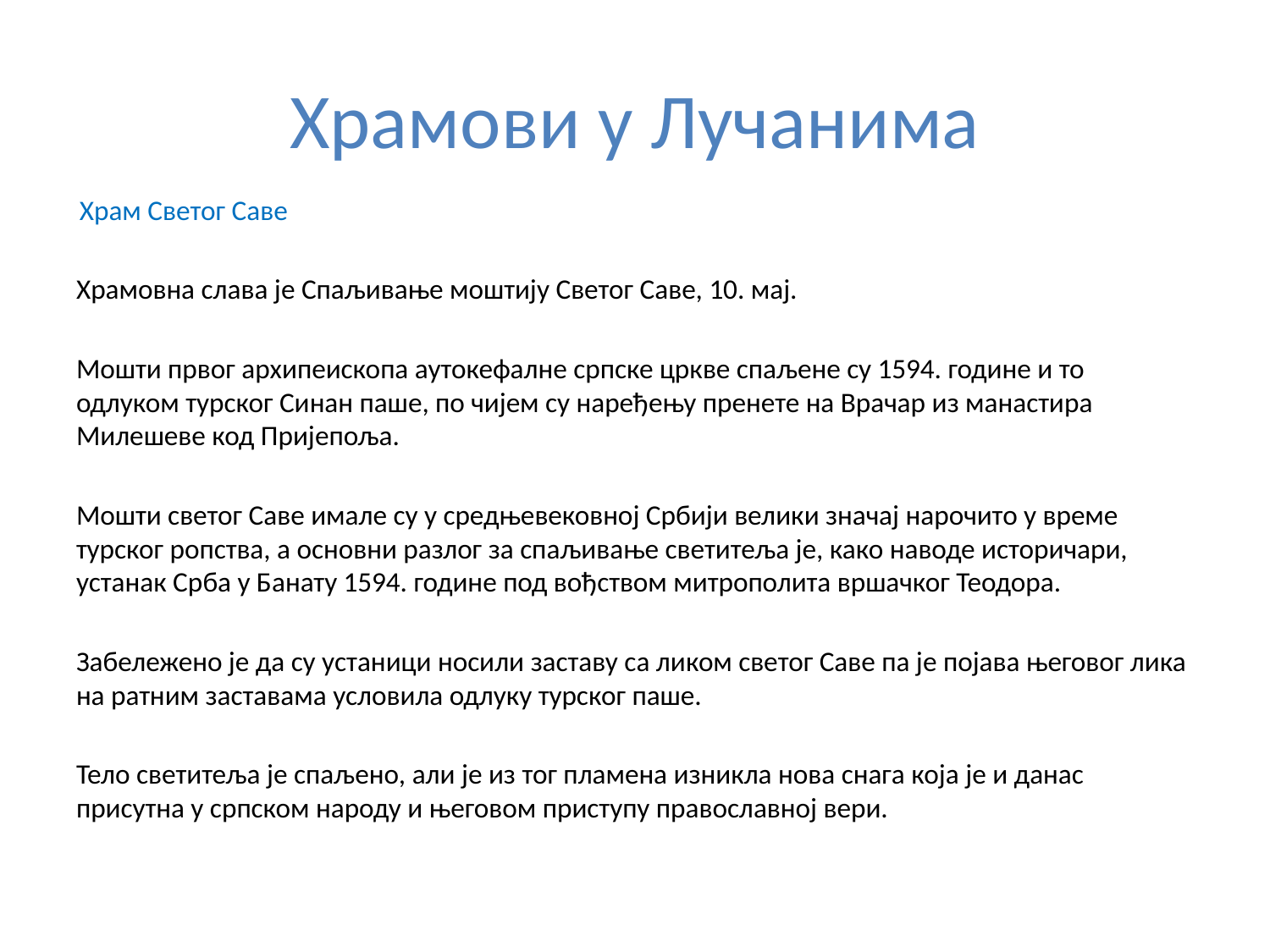

# Храмови у Лучанима
 Храм Светог Саве

Храмовна слава је Спаљивање моштију Светог Саве, 10. мај.

Мошти првог архипеископа аутокефалне српске цркве спаљене су 1594. године и то одлуком турског Синан паше, по чијем су наређењу пренете на Врачар из манастира Милешеве код Пријепоља.

Мошти светог Саве имале су у средњевековној Србији велики значај нарочито у време турског ропства, а основни разлог за спаљивање светитеља је, како наводе историчари, устанак Срба у Банату 1594. године под вођством митрополита вршачког Теодора.

Забележено је да су устаници носили заставу са ликом светог Саве па је појава његовог лика на ратним заставама условила одлуку турског паше.

Тело светитеља је спаљено, али је из тог пламена изникла нова снага која је и данас присутна у српском народу и његовом приступу православној вери.